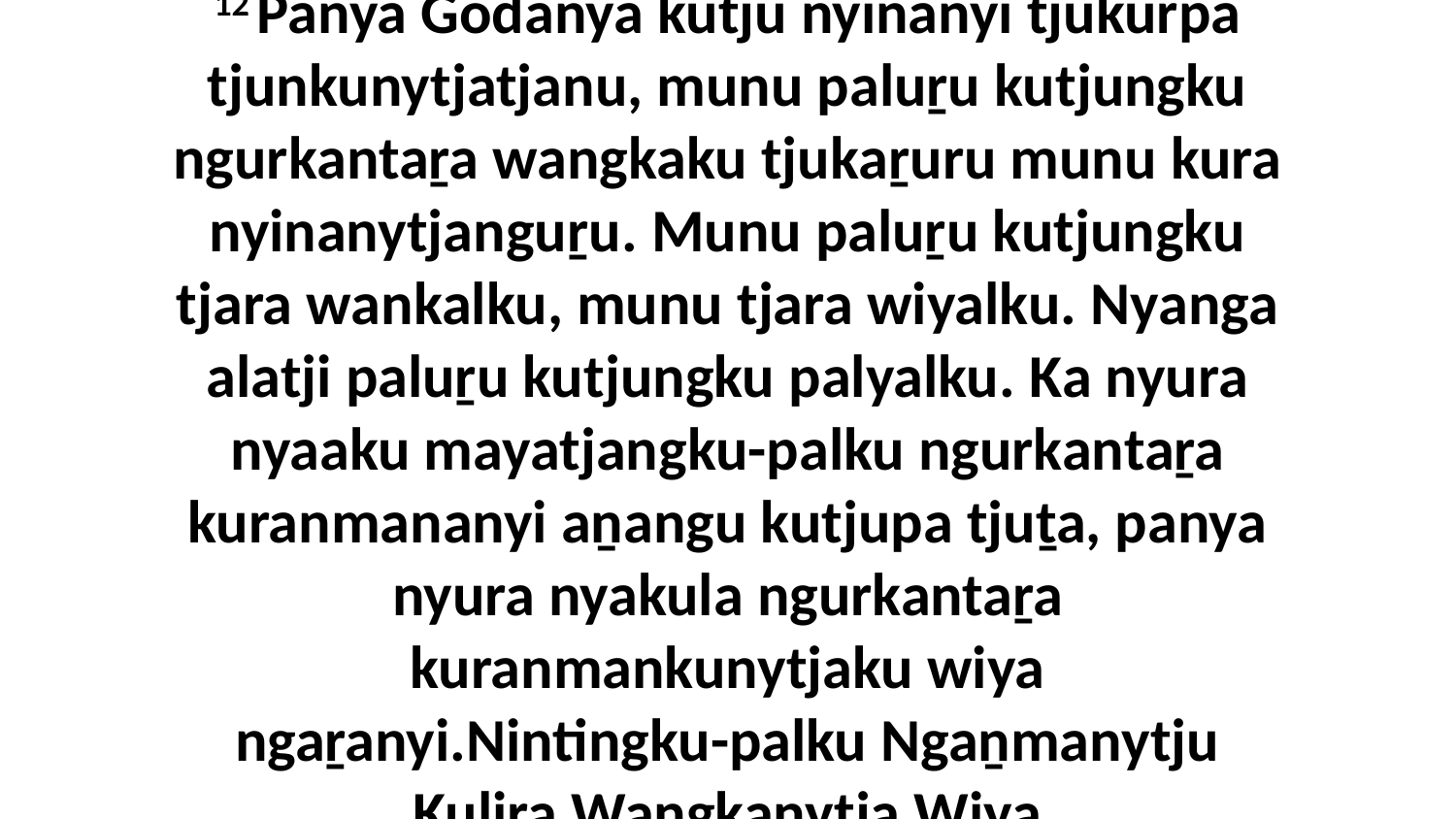

12 Panya Godanya kutju nyinanyi tjukurpa tjunkunytjatjanu, munu paluṟu kutjungku ngurkantaṟa wangkaku tjukaṟuru munu kura nyinanytjanguṟu. Munu paluṟu kutjungku tjara wankalku, munu tjara wiyalku. Nyanga alatji paluṟu kutjungku palyalku. Ka nyura nyaaku mayatjangku-palku ngurkantaṟa kuranmananyi aṉangu kutjupa tjuṯa, panya nyura nyakula ngurkantaṟa kuranmankunytjaku wiya ngaṟanyi.Nintingku-palku Ngaṉmanytju Kuliṟa Wangkanytja Wiya